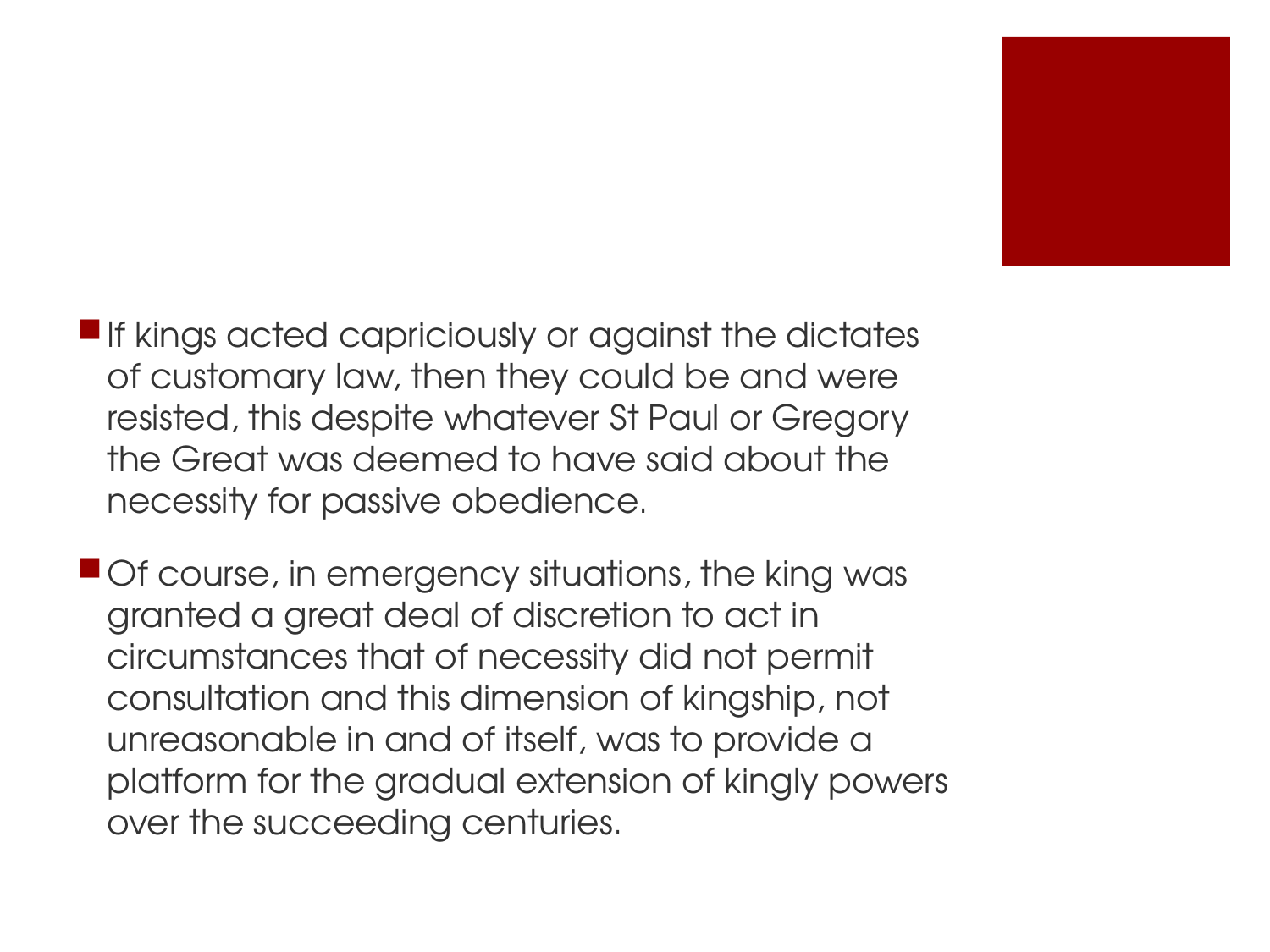

#
If kings acted capriciously or against the dictates of customary law, then they could be and were resisted, this despite whatever St Paul or Gregory the Great was deemed to have said about the necessity for passive obedience.
Of course, in emergency situations, the king was granted a great deal of discretion to act in circumstances that of necessity did not permit consultation and this dimension of kingship, not unreasonable in and of itself, was to provide a platform for the gradual extension of kingly powers over the succeeding centuries.